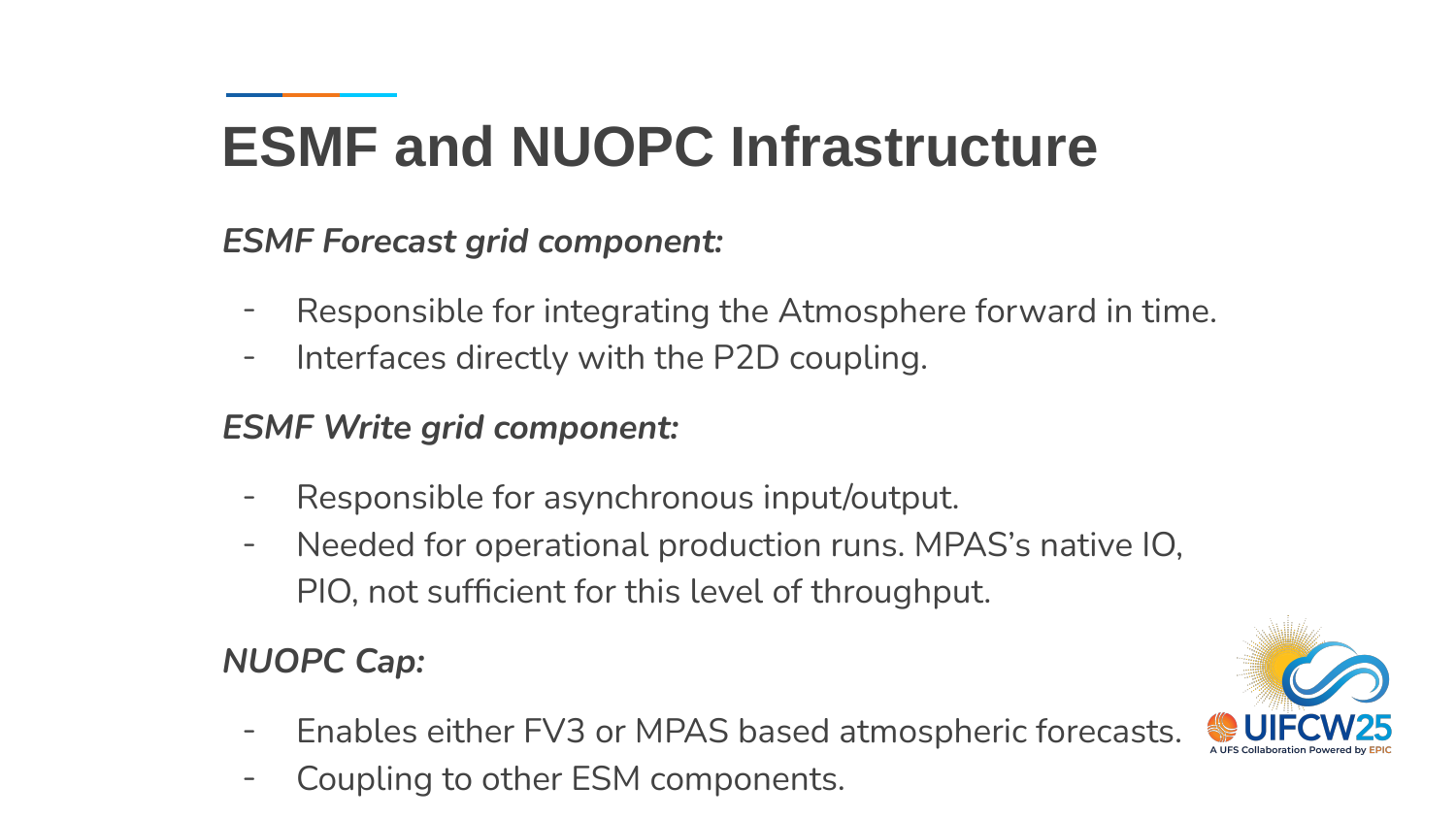

# ESMF and NUOPC Infrastructure
ESMF Forecast grid component:
Responsible for integrating the Atmosphere forward in time.
Interfaces directly with the P2D coupling.
ESMF Write grid component:
Responsible for asynchronous input/output.
Needed for operational production runs. MPAS’s native IO, PIO, not sufficient for this level of throughput.
NUOPC Cap:
Enables either FV3 or MPAS based atmospheric forecasts.
Coupling to other ESM components.